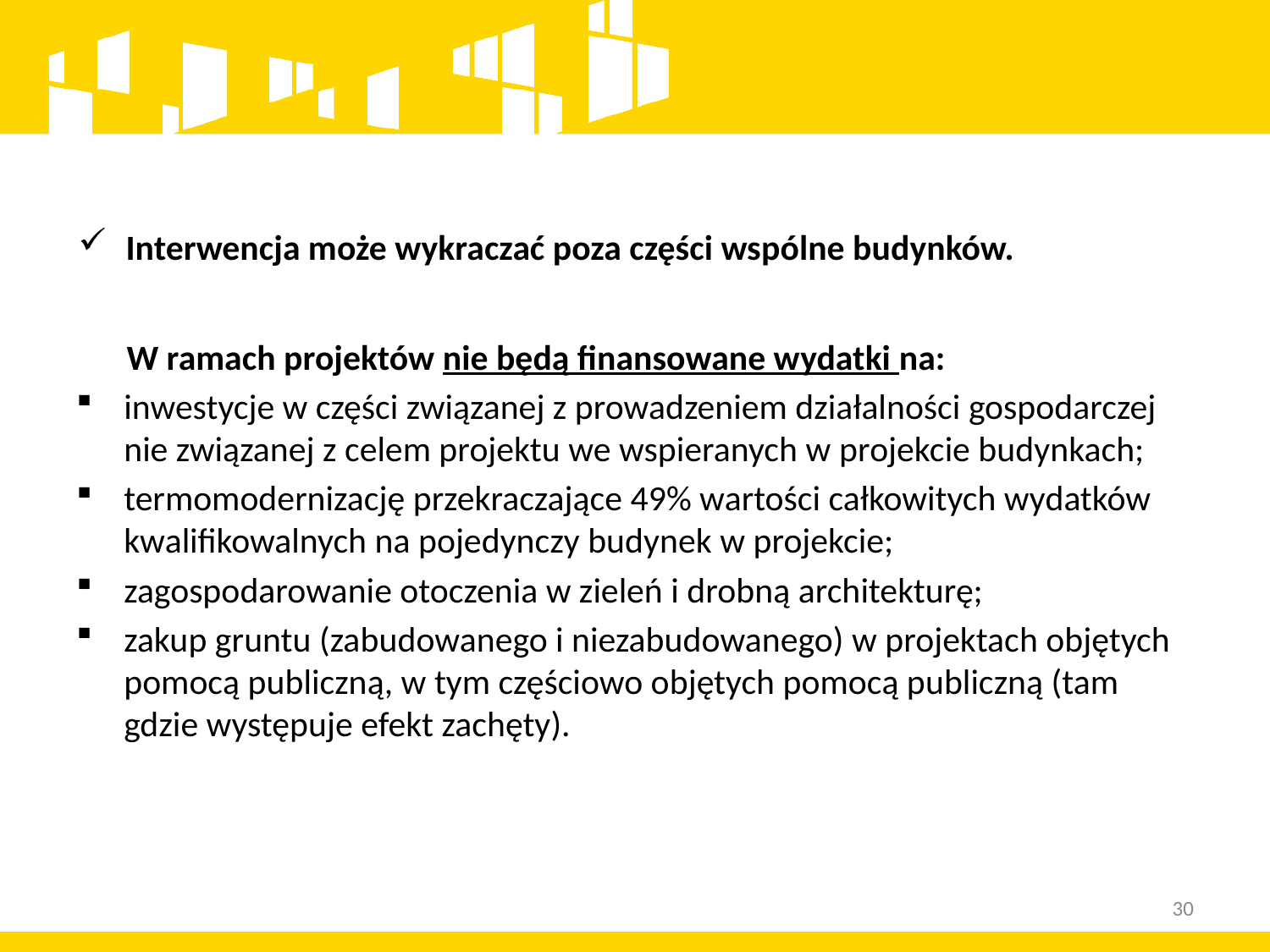

Interwencja może wykraczać poza części wspólne budynków.

	W ramach projektów nie będą finansowane wydatki na:
inwestycje w części związanej z prowadzeniem działalności gospodarczej nie związanej z celem projektu we wspieranych w projekcie budynkach;
termomodernizację przekraczające 49% wartości całkowitych wydatków kwalifikowalnych na pojedynczy budynek w projekcie;
zagospodarowanie otoczenia w zieleń i drobną architekturę;
zakup gruntu (zabudowanego i niezabudowanego) w projektach objętych pomocą publiczną, w tym częściowo objętych pomocą publiczną (tam gdzie występuje efekt zachęty).

30